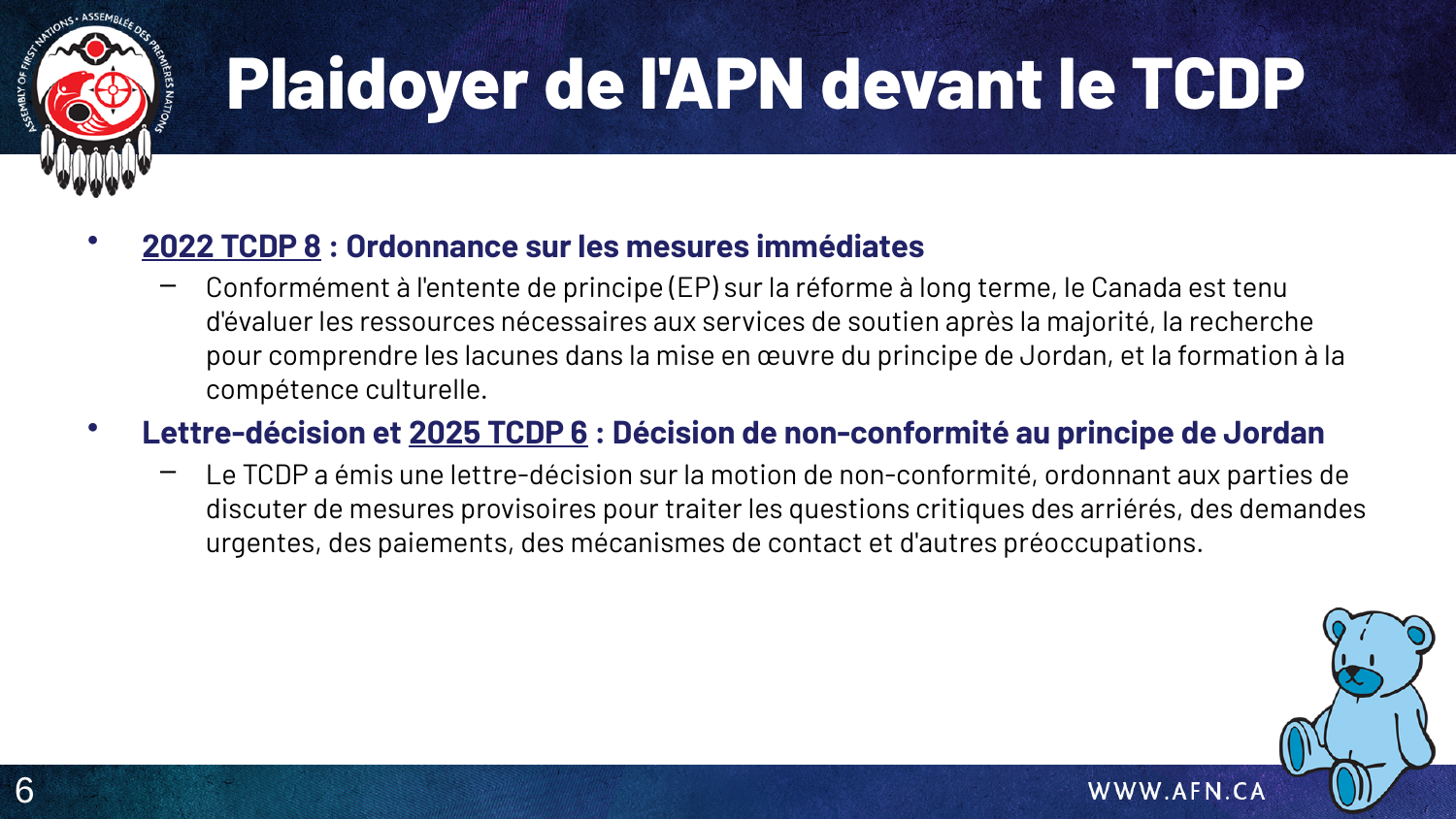

Plaidoyer de l'APN devant le TCDP
2022 TCDP 8 : Ordonnance sur les mesures immédiates
Conformément à l'entente de principe (EP) sur la réforme à long terme, le Canada est tenu d'évaluer les ressources nécessaires aux services de soutien après la majorité, la recherche pour comprendre les lacunes dans la mise en œuvre du principe de Jordan, et la formation à la compétence culturelle.
Lettre-décision et 2025 TCDP 6 : Décision de non-conformité au principe de Jordan
Le TCDP a émis une lettre-décision sur la motion de non-conformité, ordonnant aux parties de discuter de mesures provisoires pour traiter les questions critiques des arriérés, des demandes urgentes, des paiements, des mécanismes de contact et d'autres préoccupations.